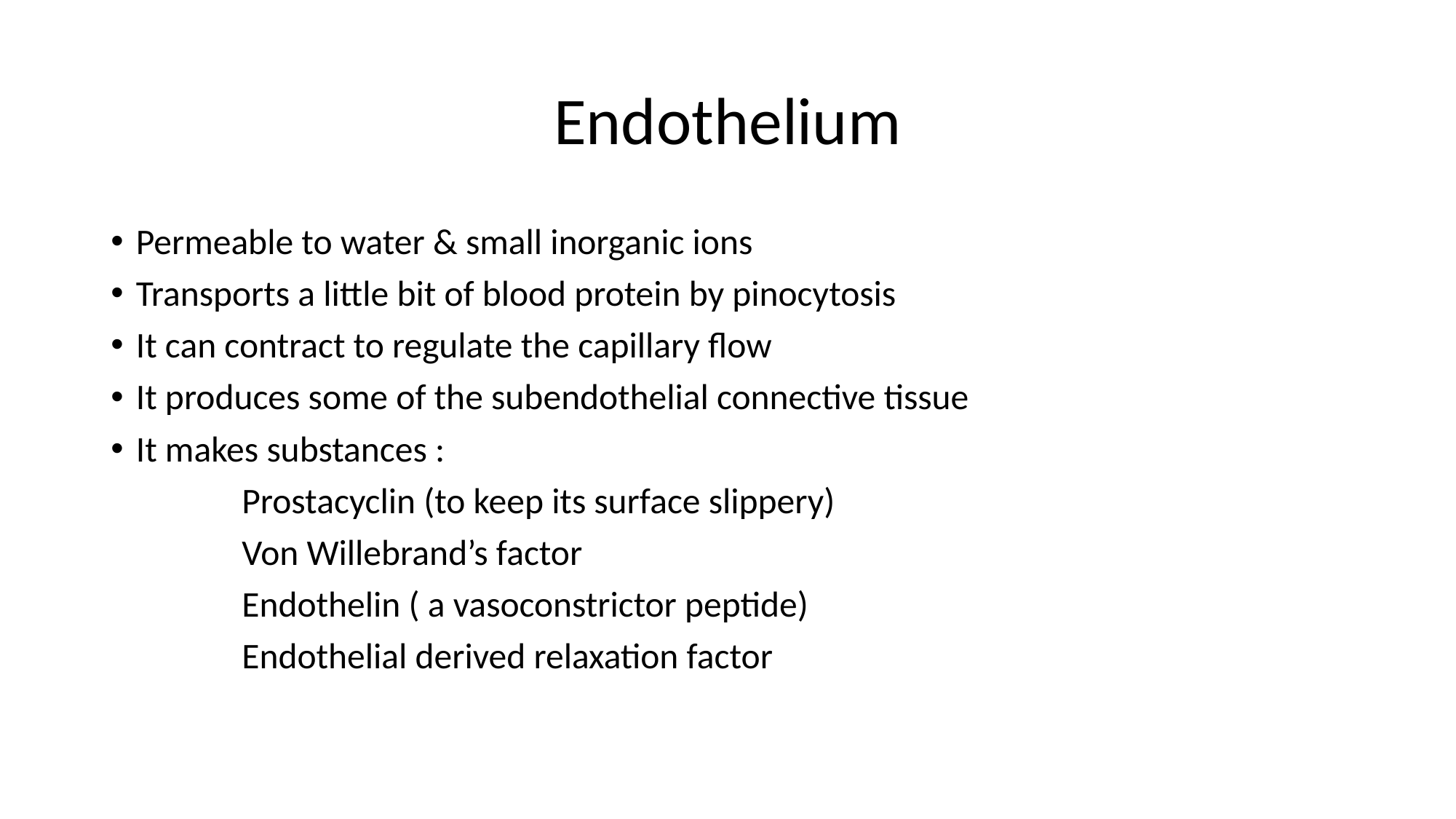

# Endothelium
Permeable to water & small inorganic ions
Transports a little bit of blood protein by pinocytosis
It can contract to regulate the capillary flow
It produces some of the subendothelial connective tissue
It makes substances :
                Prostacyclin (to keep its surface slippery)
                Von Willebrand’s factor
                Endothelin ( a vasoconstrictor peptide)
                Endothelial derived relaxation factor